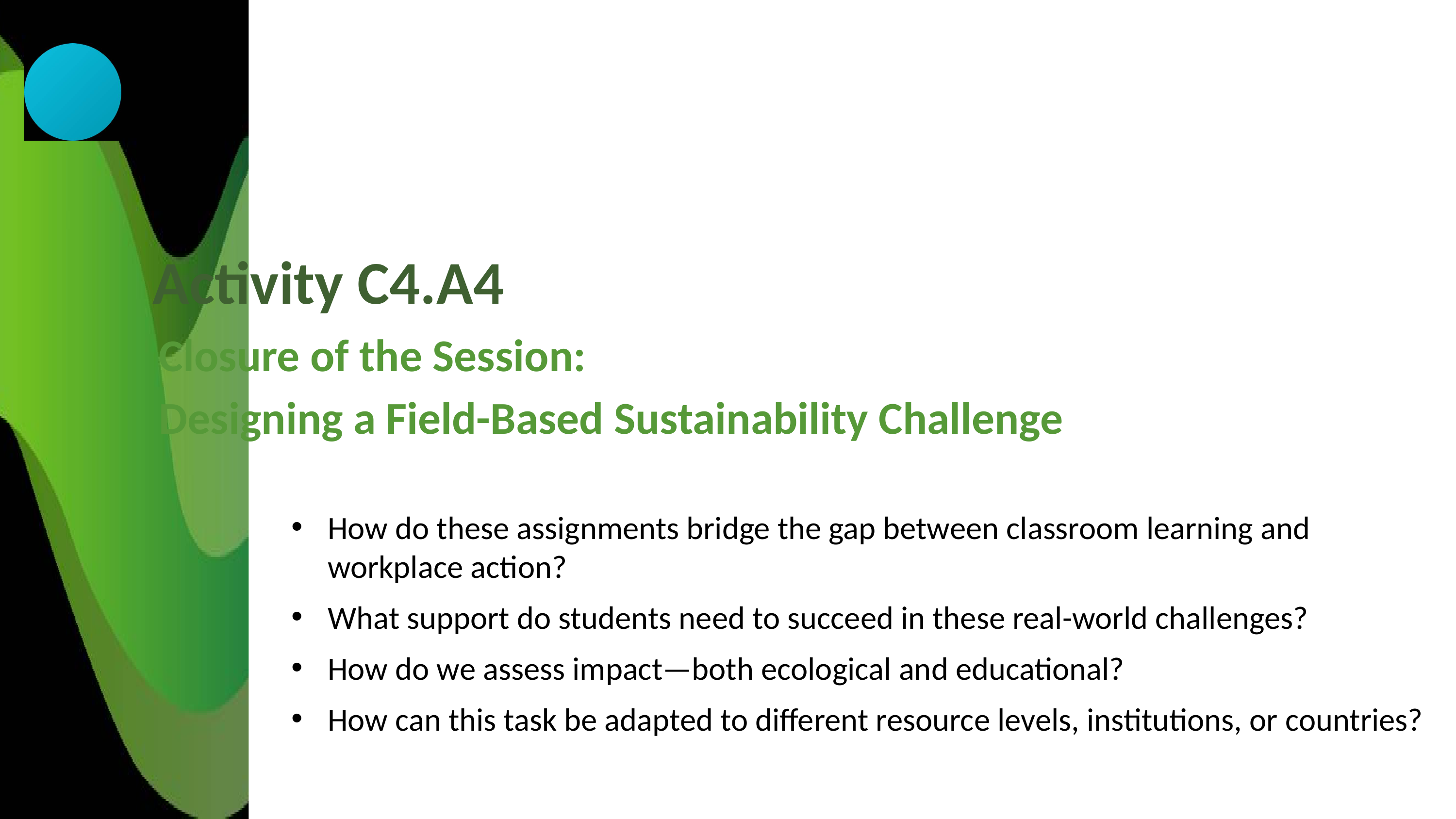

Activity C4.A4
Closure of the Session:
Designing a Field-Based Sustainability Challenge
How do these assignments bridge the gap between classroom learning and workplace action?
What support do students need to succeed in these real-world challenges?
How do we assess impact—both ecological and educational?
How can this task be adapted to different resource levels, institutions, or countries?